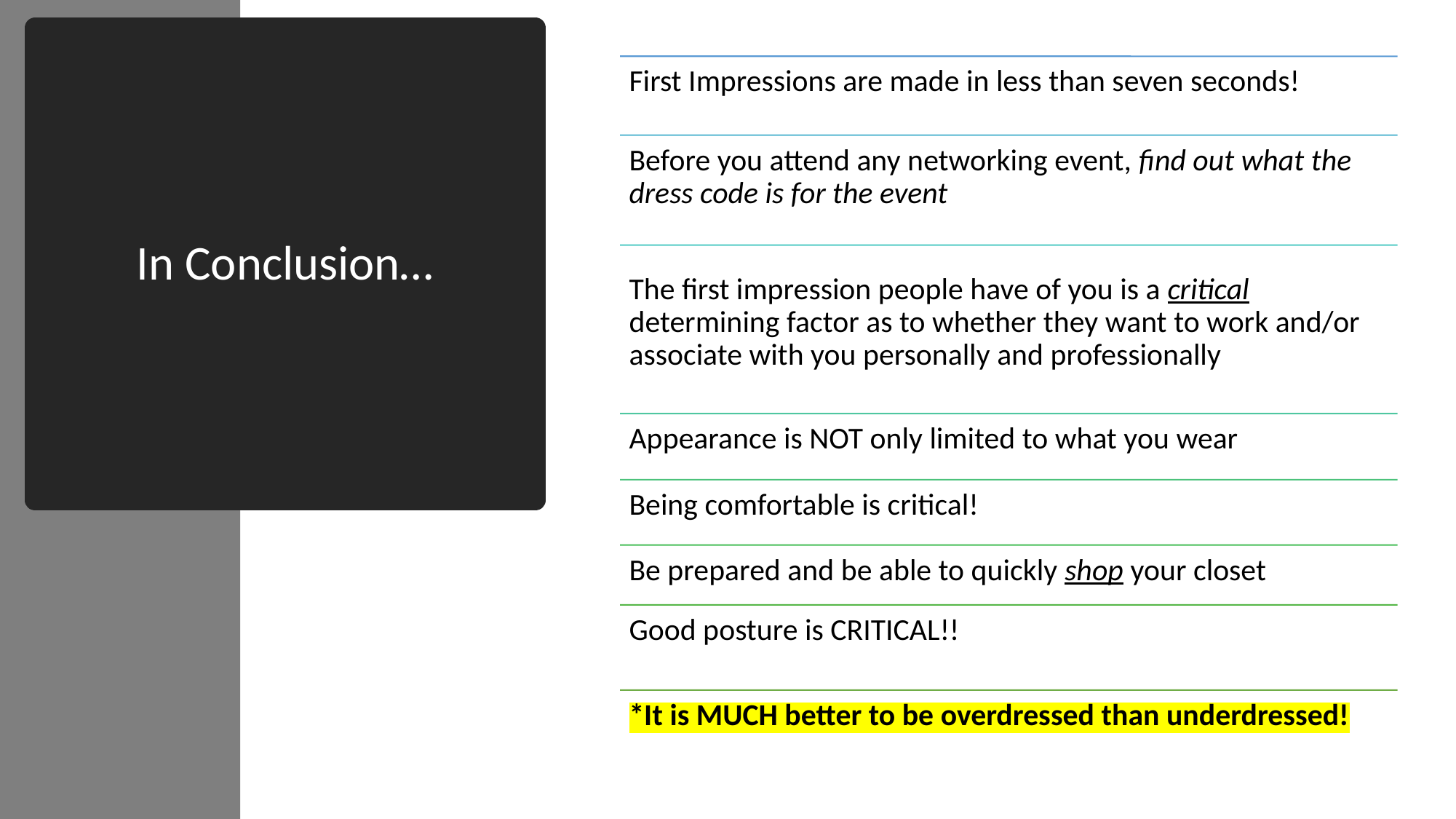

# In Conclusion…
First Impressions are made in less than seven seconds!
Before you attend any networking event, find out what the dress code is for the event
The first impression people have of you is a critical determining factor as to whether they want to work and/or  associate with you personally and professionally
Appearance is NOT only limited to what you wear
Being comfortable is critical!
Be prepared and be able to quickly shop your closet
Good posture is CRITICAL!!
*It is MUCH better to be overdressed than underdressed!